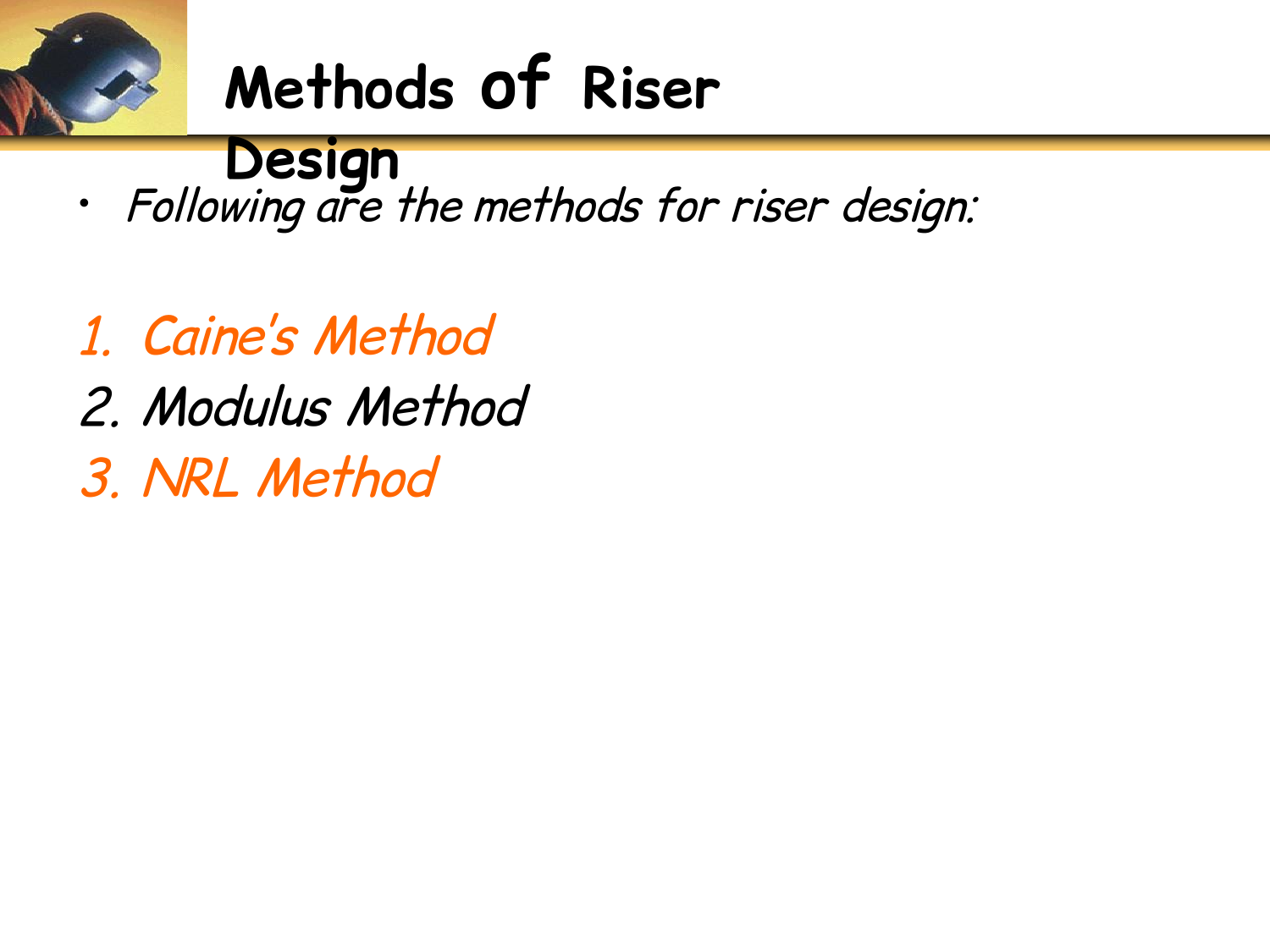

# Methods of Riser Design

Following are the methods for riser design:

Caine’s Method
Modulus Method
NRL Method